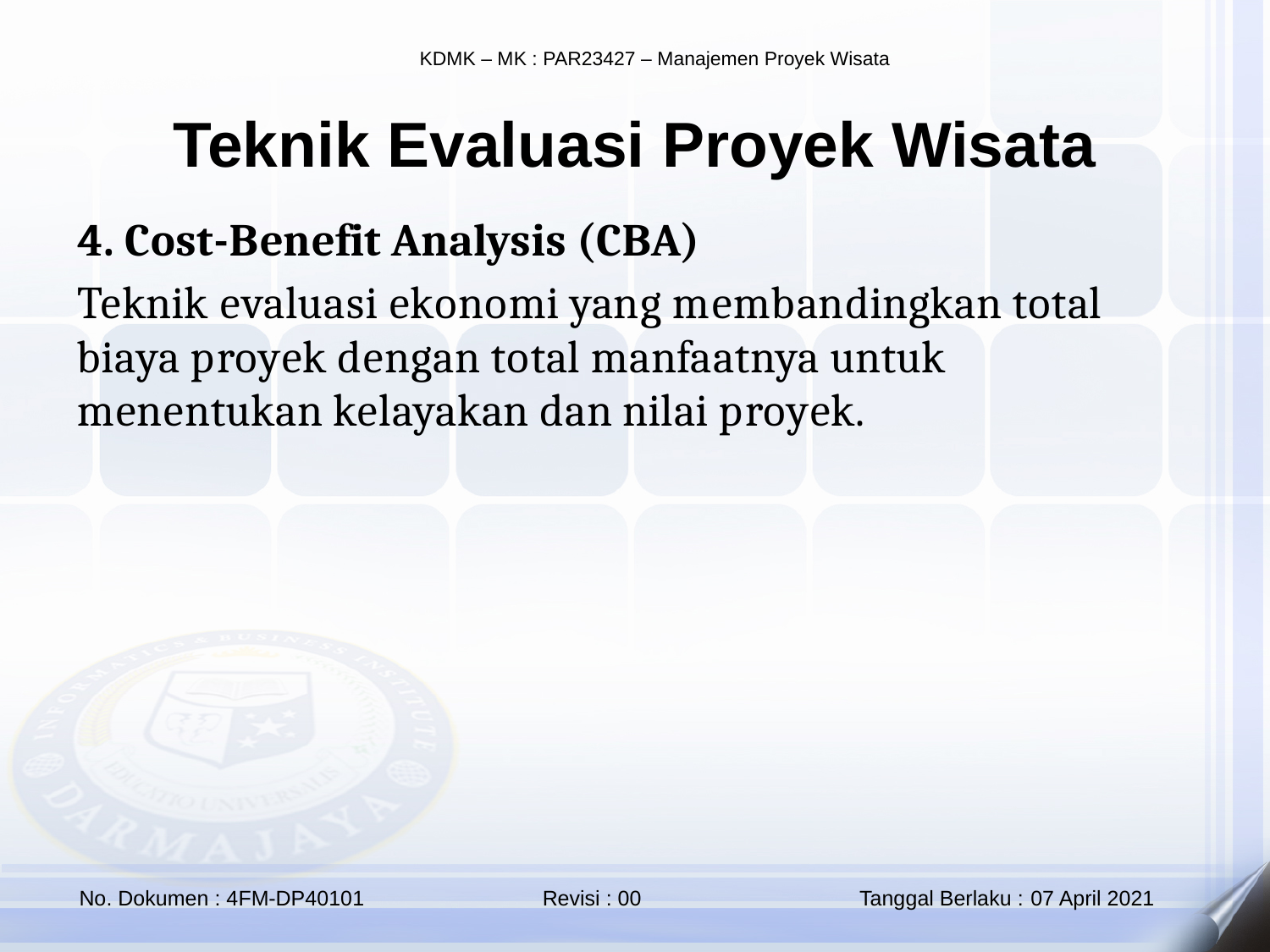

Teknik Evaluasi Proyek Wisata
4. Cost-Benefit Analysis (CBA)
Teknik evaluasi ekonomi yang membandingkan total biaya proyek dengan total manfaatnya untuk menentukan kelayakan dan nilai proyek.